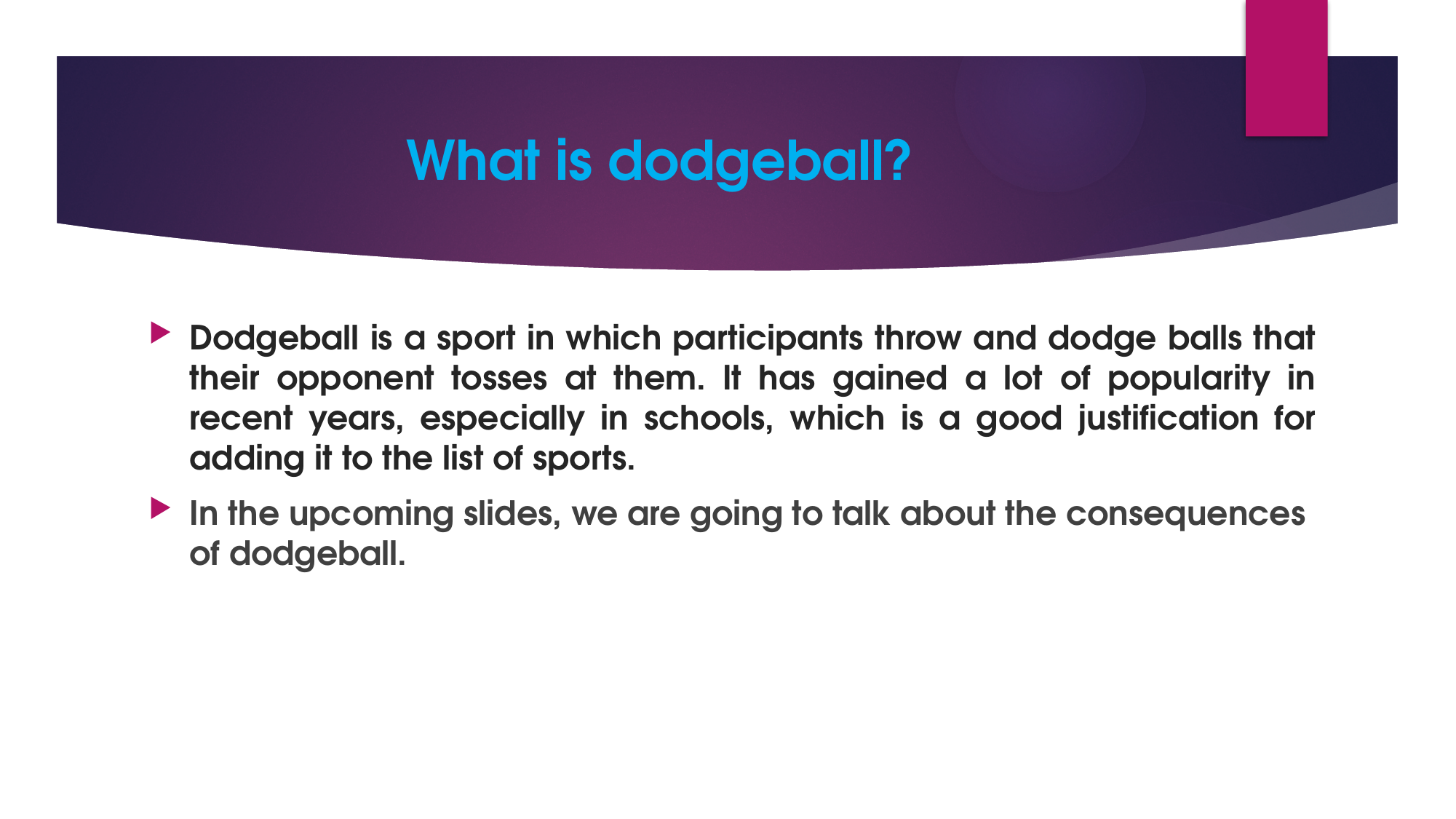

# What is dodgeball?
Dodgeball is a sport in which participants throw and dodge balls that their opponent tosses at them. It has gained a lot of popularity in recent years, especially in schools, which is a good justification for adding it to the list of sports.
In the upcoming slides, we are going to talk about the consequences of dodgeball.